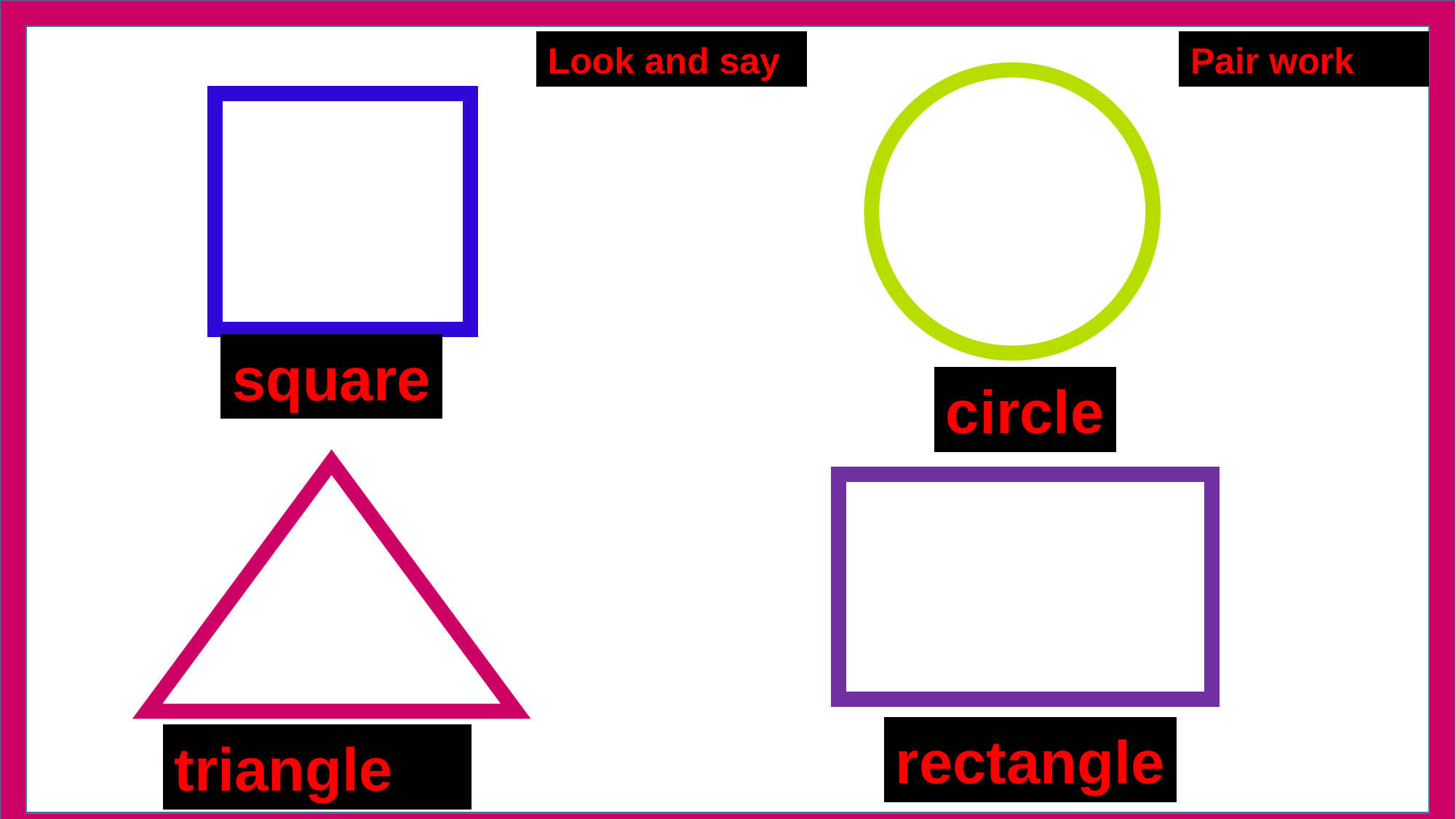

Pair work
Look and say

square
circle

rectangle
triangle